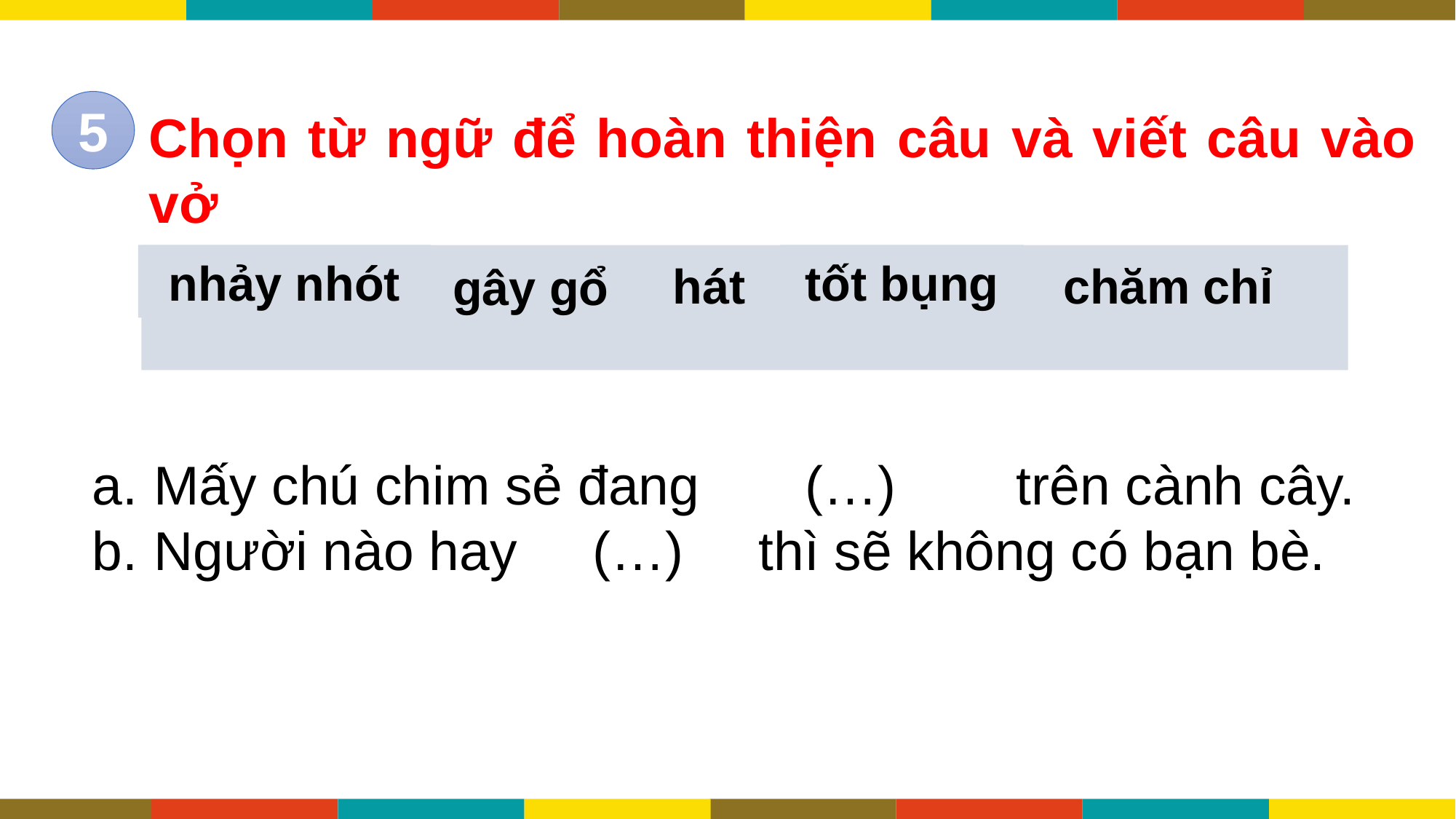

5
Chọn từ ngữ để hoàn thiện câu và viết câu vào vở
nhảy nhót

tốt bụng
hát
chăm chỉ
gây gổ
Mấy chú chim sẻ đang       (…)        trên cành cây.
Người nào hay     (…)     thì sẽ không có bạn bè.